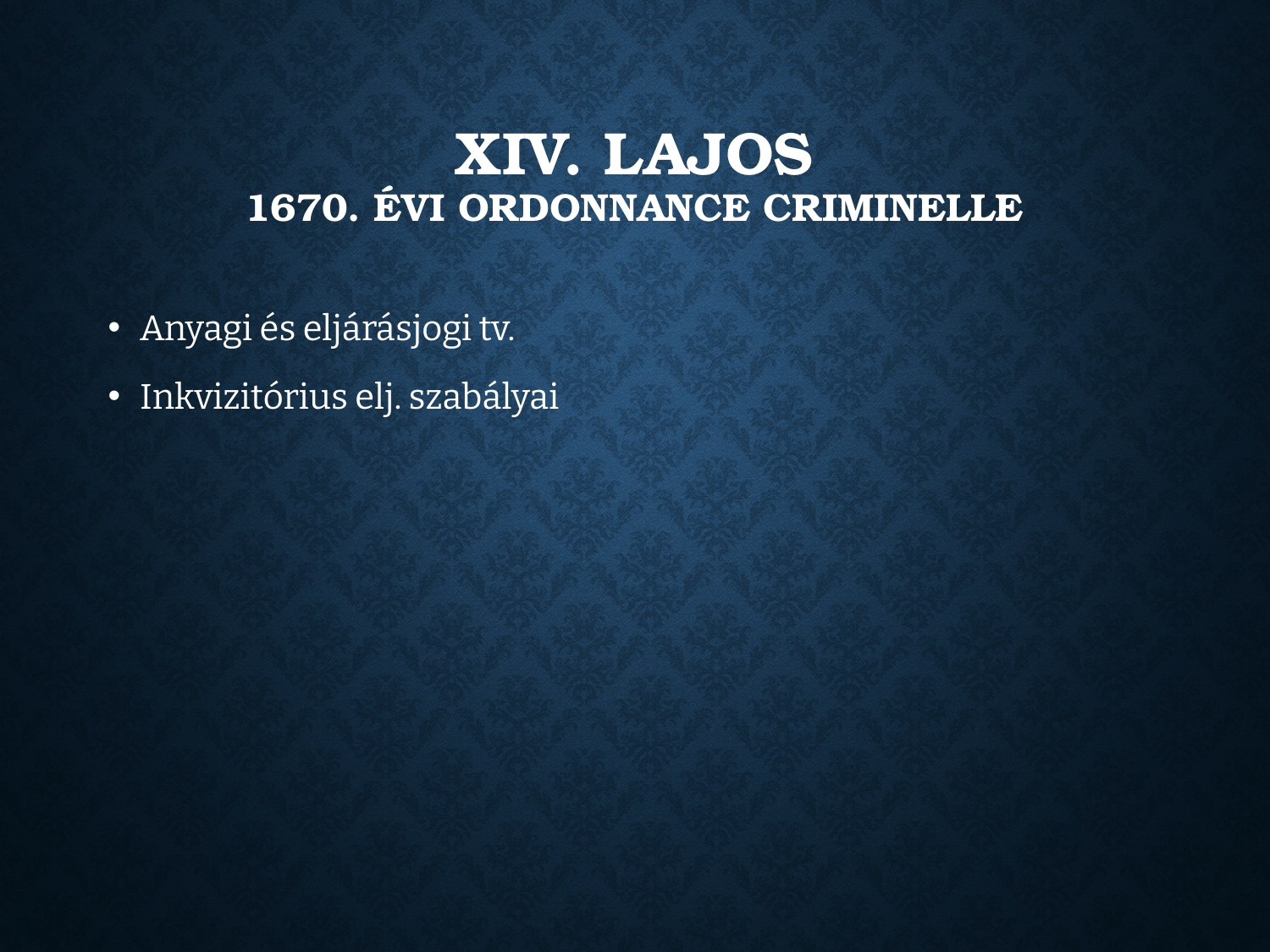

# XIV. Lajos 1670. évi Ordonnance Criminelle
Anyagi és eljárásjogi tv.
Inkvizitórius elj. szabályai